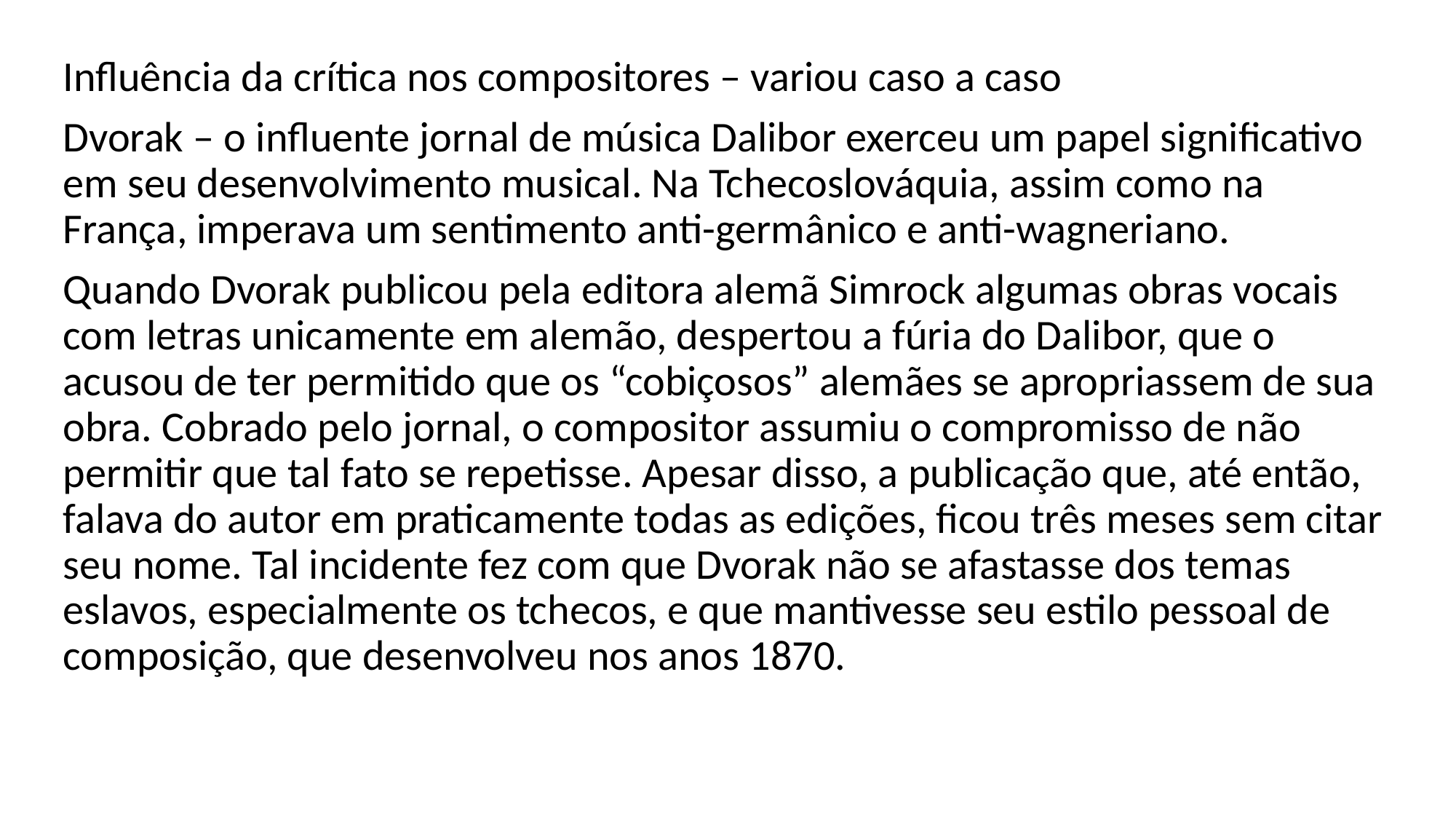

Influência da crítica nos compositores – variou caso a caso
Dvorak – o influente jornal de música Dalibor exerceu um papel significativo em seu desenvolvimento musical. Na Tchecoslováquia, assim como na França, imperava um sentimento anti-germânico e anti-wagneriano.
Quando Dvorak publicou pela editora alemã Simrock algumas obras vocais com letras unicamente em alemão, despertou a fúria do Dalibor, que o acusou de ter permitido que os “cobiçosos” alemães se apropriassem de sua obra. Cobrado pelo jornal, o compositor assumiu o compromisso de não permitir que tal fato se repetisse. Apesar disso, a publicação que, até então, falava do autor em praticamente todas as edições, ficou três meses sem citar seu nome. Tal incidente fez com que Dvorak não se afastasse dos temas eslavos, especialmente os tchecos, e que mantivesse seu estilo pessoal de composição, que desenvolveu nos anos 1870.